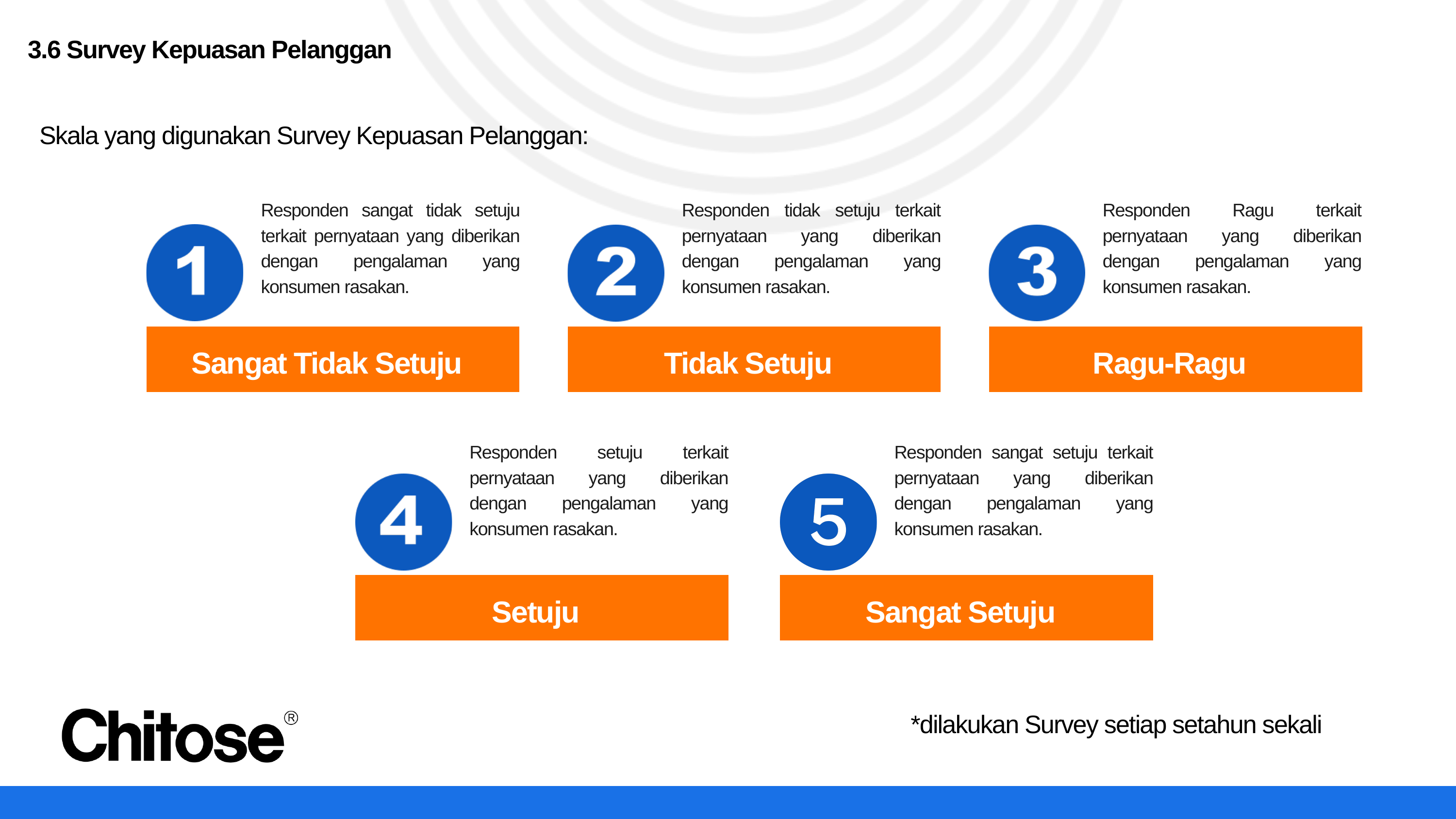

3.6 Survey Kepuasan Pelanggan
Skala yang digunakan Survey Kepuasan Pelanggan:
Responden sangat tidak setuju terkait pernyataan yang diberikan dengan pengalaman yang konsumen rasakan.
Responden tidak setuju terkait pernyataan yang diberikan dengan pengalaman yang konsumen rasakan.
Responden Ragu terkait pernyataan yang diberikan dengan pengalaman yang konsumen rasakan.

Sangat Tidak Setuju

Tidak Setuju

Ragu-Ragu
Responden setuju terkait pernyataan yang diberikan dengan pengalaman yang konsumen rasakan.
Responden sangat setuju terkait pernyataan yang diberikan dengan pengalaman yang konsumen rasakan.

Setuju

Sangat Setuju
*dilakukan Survey setiap setahun sekali